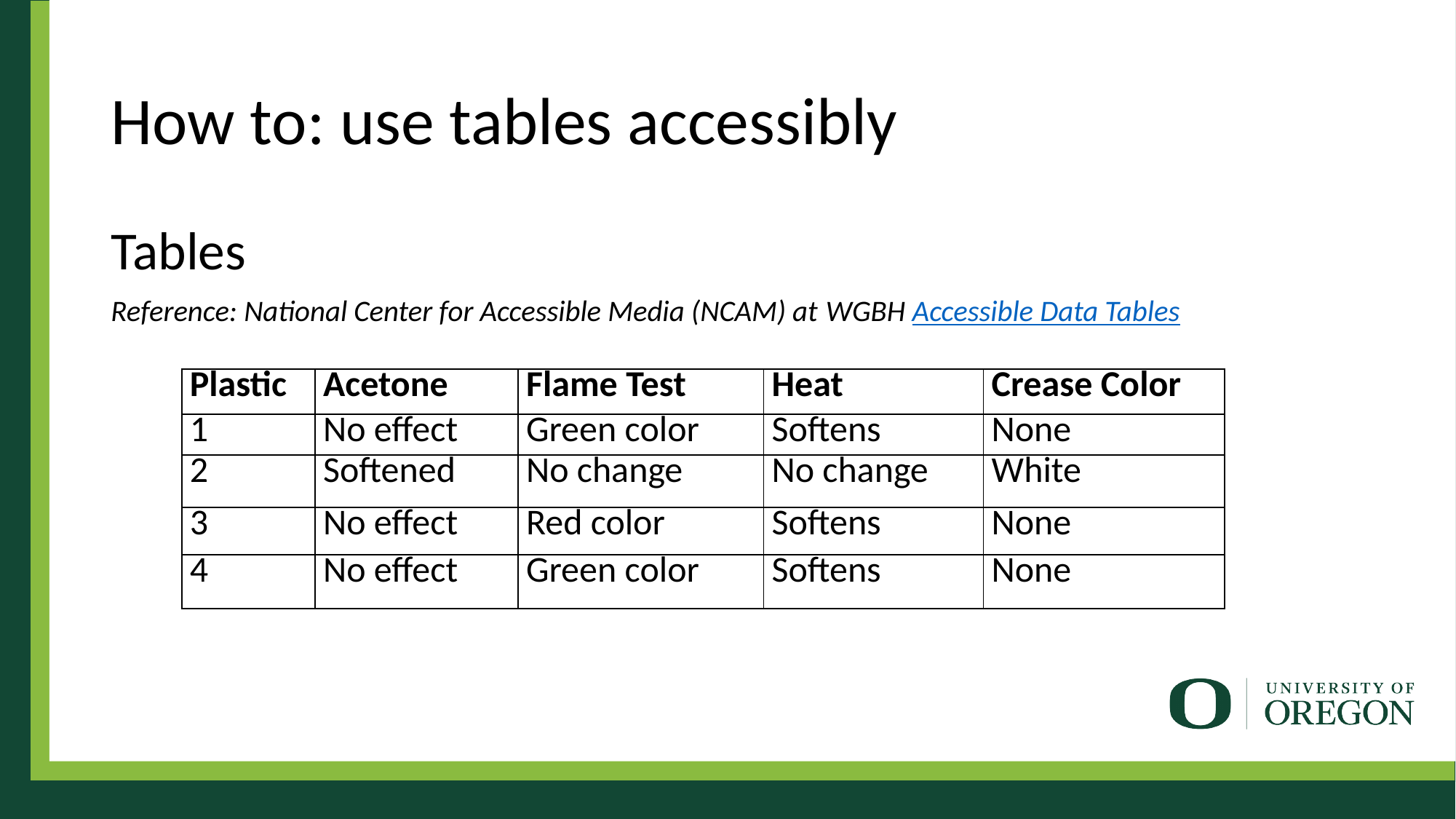

# How to: use tables accessibly
Tables
Reference: National Center for Accessible Media (NCAM) at WGBH Accessible Data Tables

| Plastic | Acetone | Flame Test | Heat | Crease Color |
| --- | --- | --- | --- | --- |
| 1 | No effect | Green color | Softens | None |
| 2 | Softened | No change | No change | White |
| 3 | No effect | Red color | Softens | None |
| 4 | No effect | Green color | Softens | None |